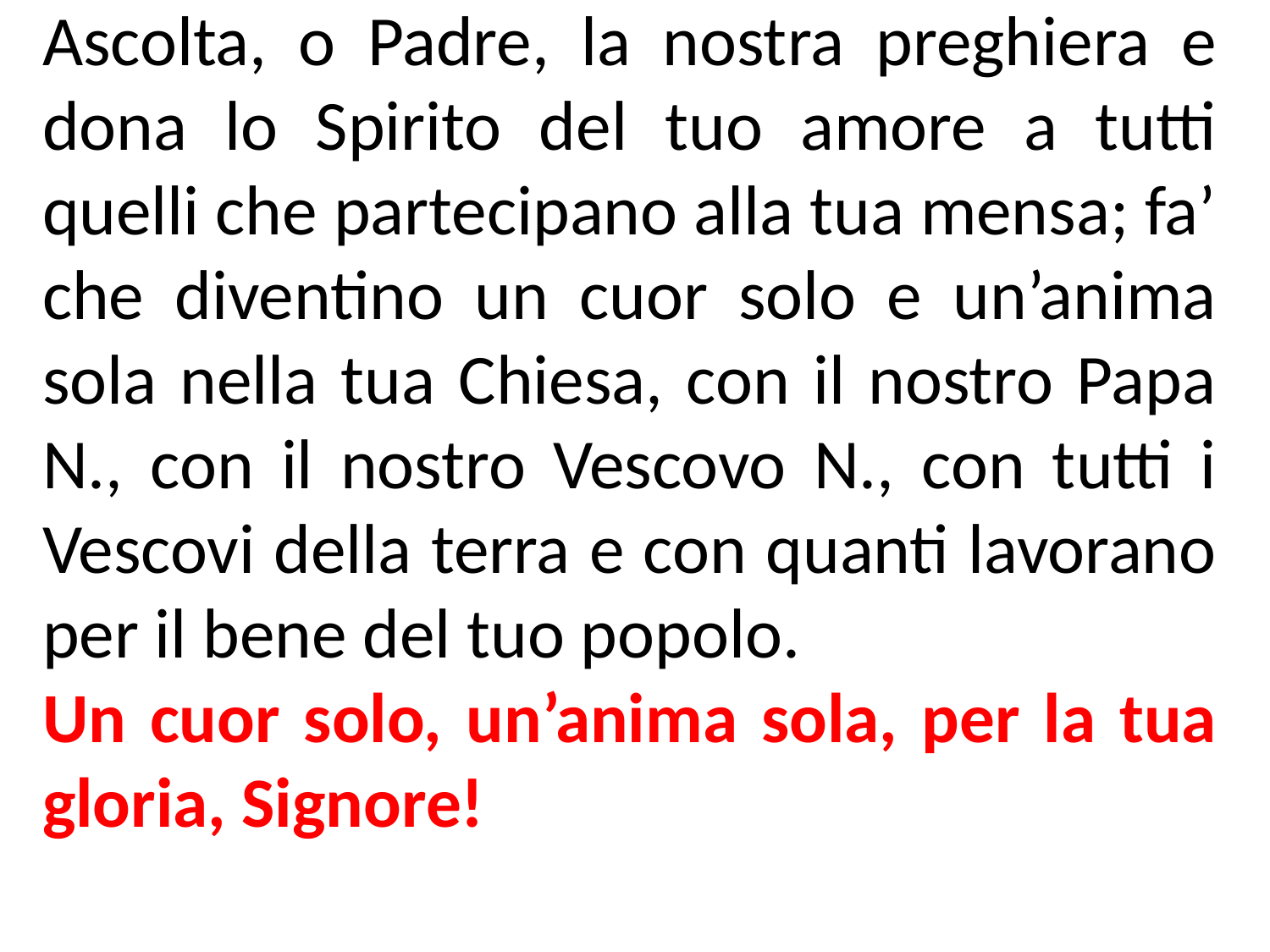

Ascolta, o Padre, la nostra preghiera e dona lo Spirito del tuo amore a tutti quelli che partecipano alla tua mensa; fa’ che diventino un cuor solo e un’anima sola nella tua Chiesa, con il nostro Papa N., con il nostro Vescovo N., con tutti i Vescovi della terra e con quanti lavorano per il bene del tuo popolo.
Un cuor solo, un’anima sola, per la tua gloria, Signore!